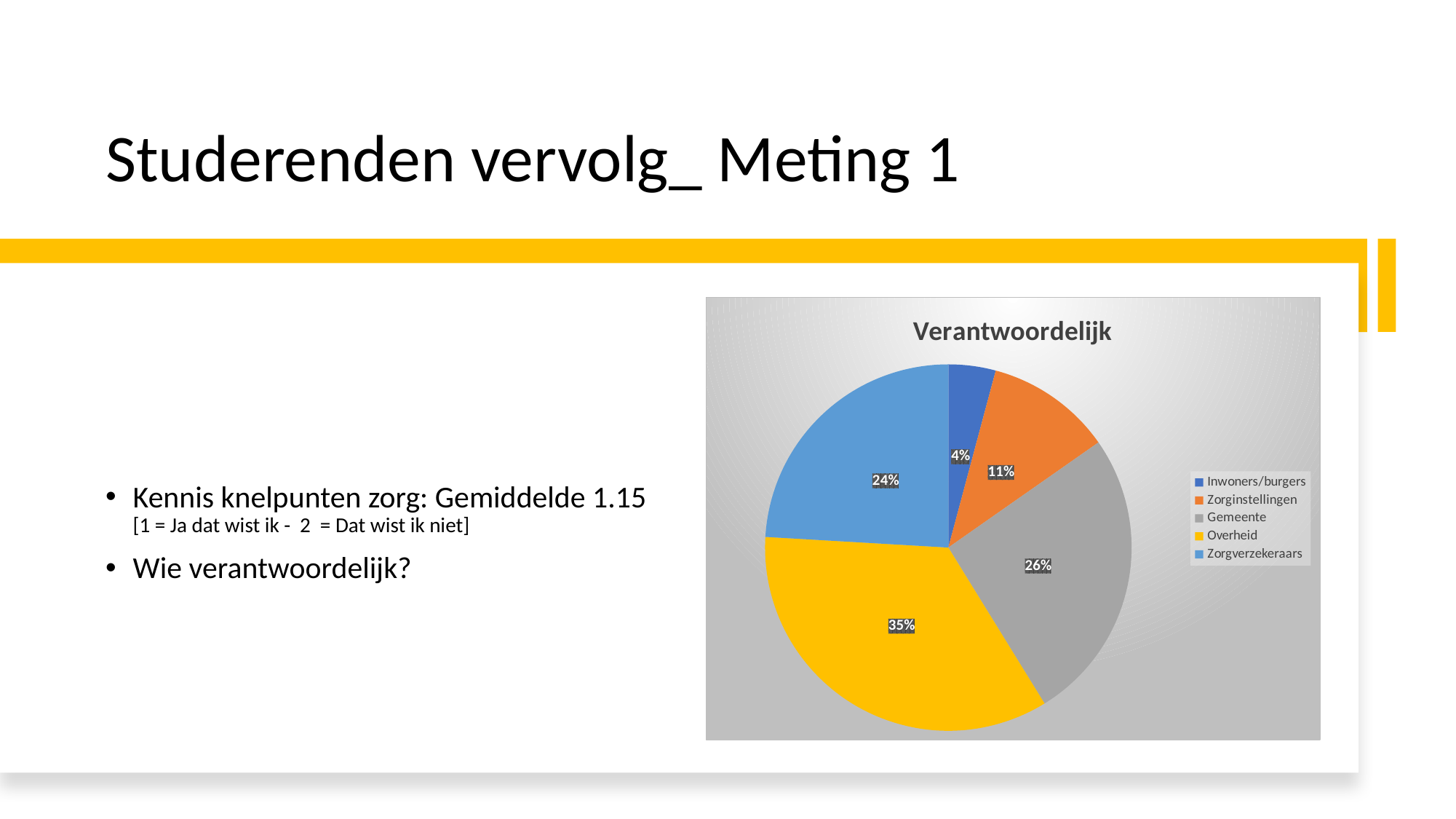

# Studerenden vervolg_ Meting 1

### Chart:

| Category | Verantwoordelijk |
|---|---|
| Inwoners/burgers | 9.0 |
| Zorginstellingen | 24.0 |
| Gemeente | 56.0 |
| Overheid | 75.0 |
| Zorgverzekeraars | 52.0 |
Kennis knelpunten zorg: Gemiddelde 1.15 [1 = Ja dat wist ik -  2  = Dat wist ik niet]
Wie verantwoordelijk?